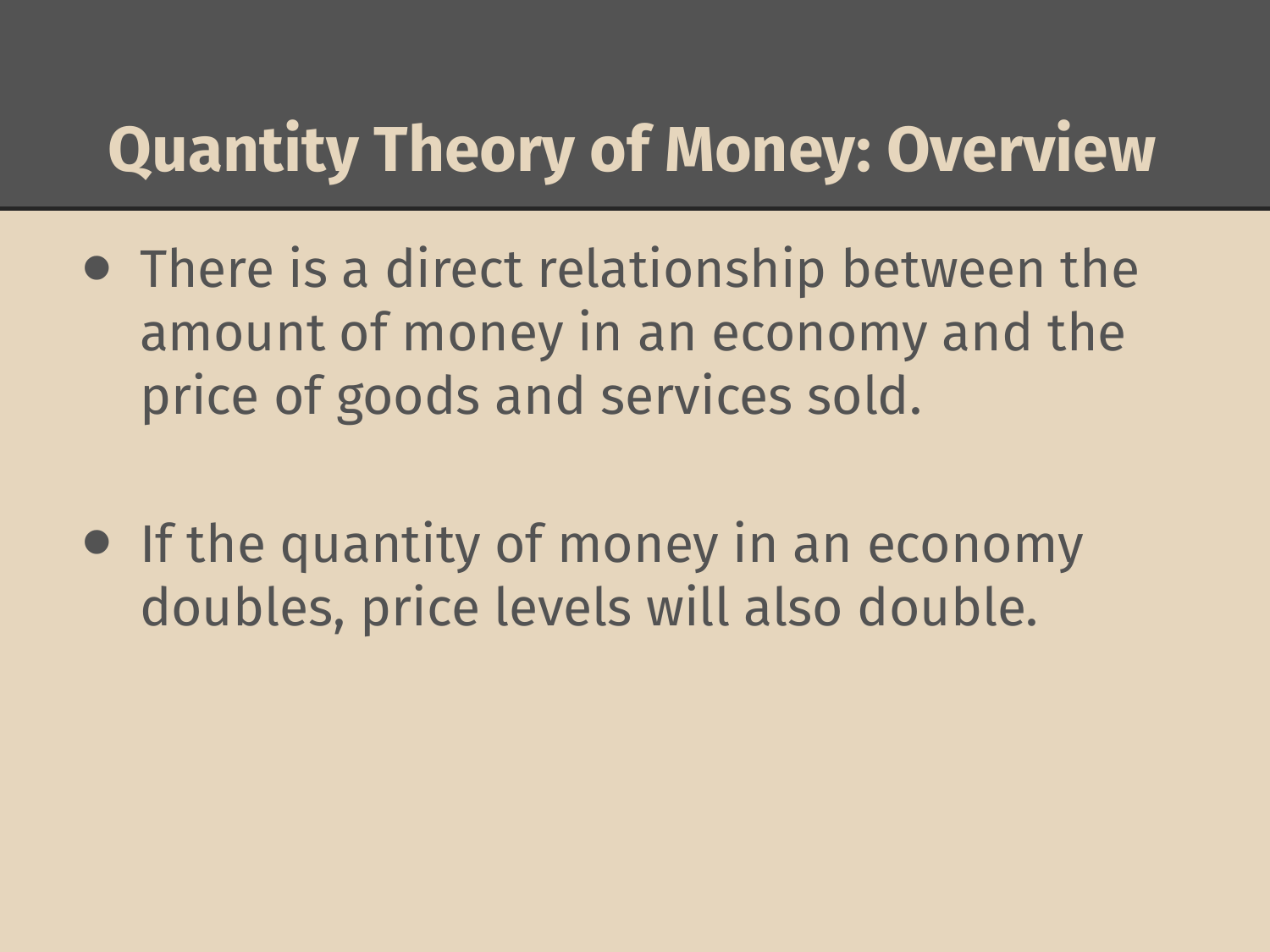

# Quantity Theory of Money: Overview
There is a direct relationship between the amount of money in an economy and the price of goods and services sold.

If the quantity of money in an economy doubles, price levels will also double.